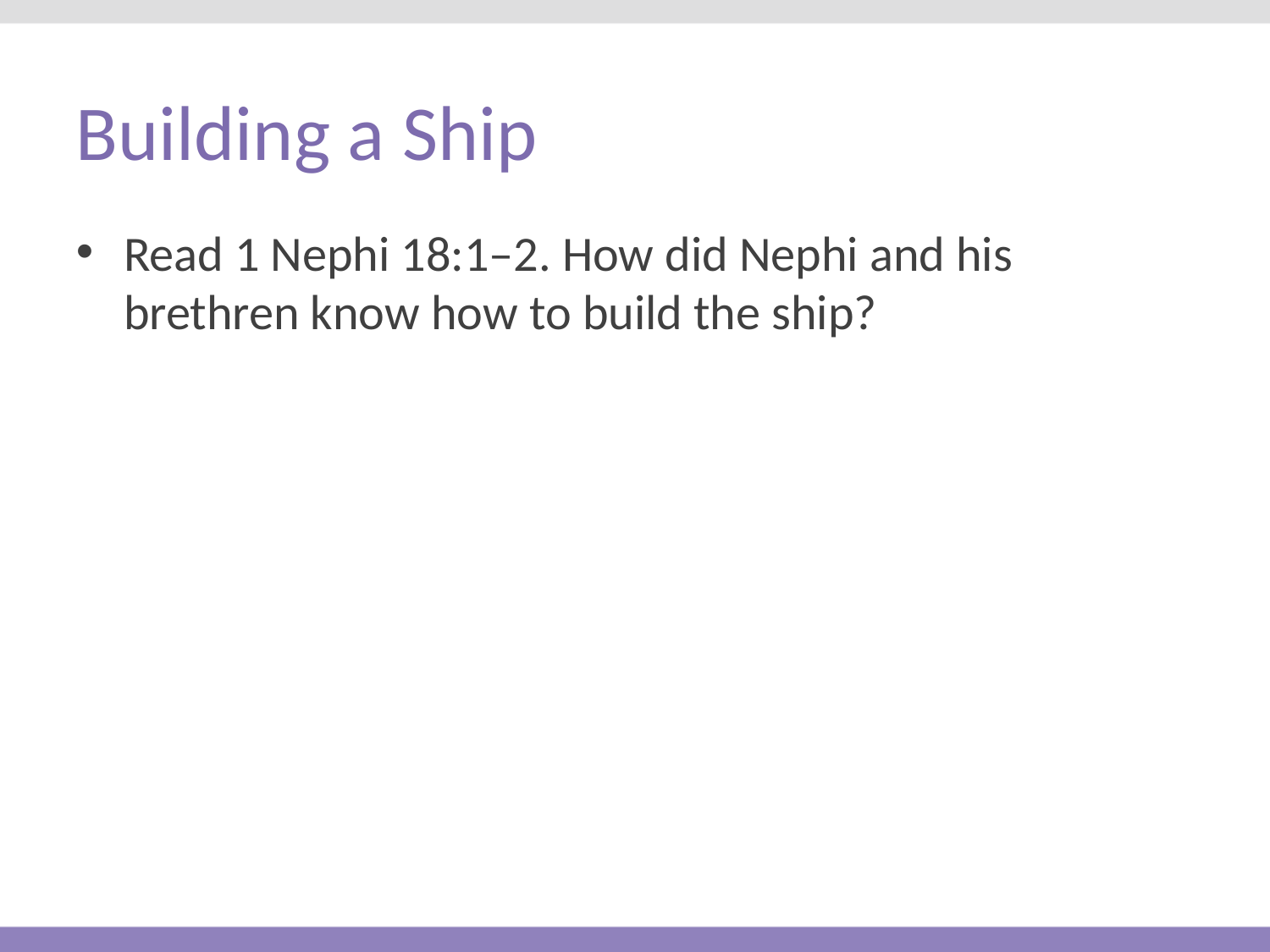

# Building a Ship
Read 1 Nephi 18:1–2. How did Nephi and his brethren know how to build the ship?